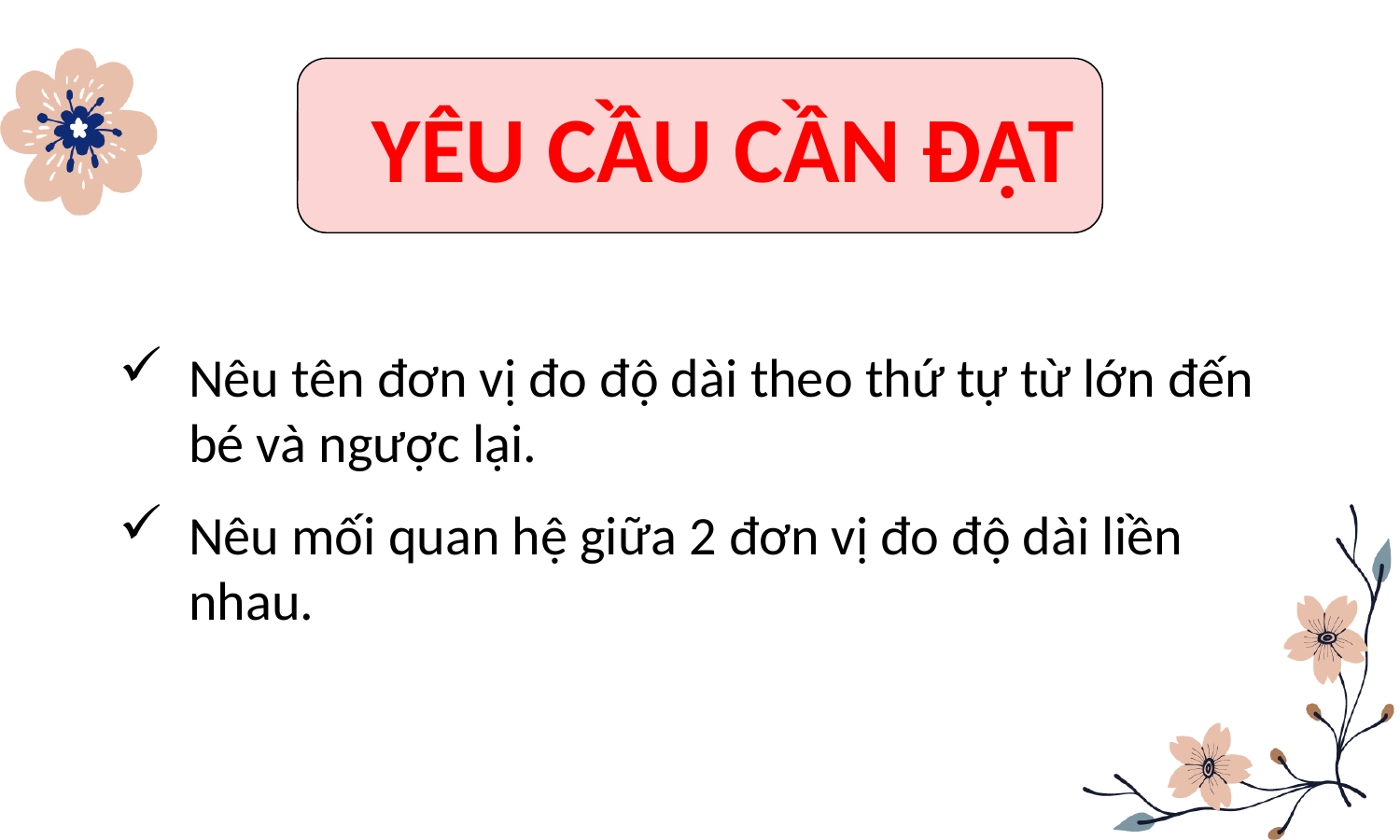

YÊU CẦU CẦN ĐẠT
Nêu tên đơn vị đo độ dài theo thứ tự từ lớn đến bé và ngược lại.
Nêu mối quan hệ giữa 2 đơn vị đo độ dài liền nhau.